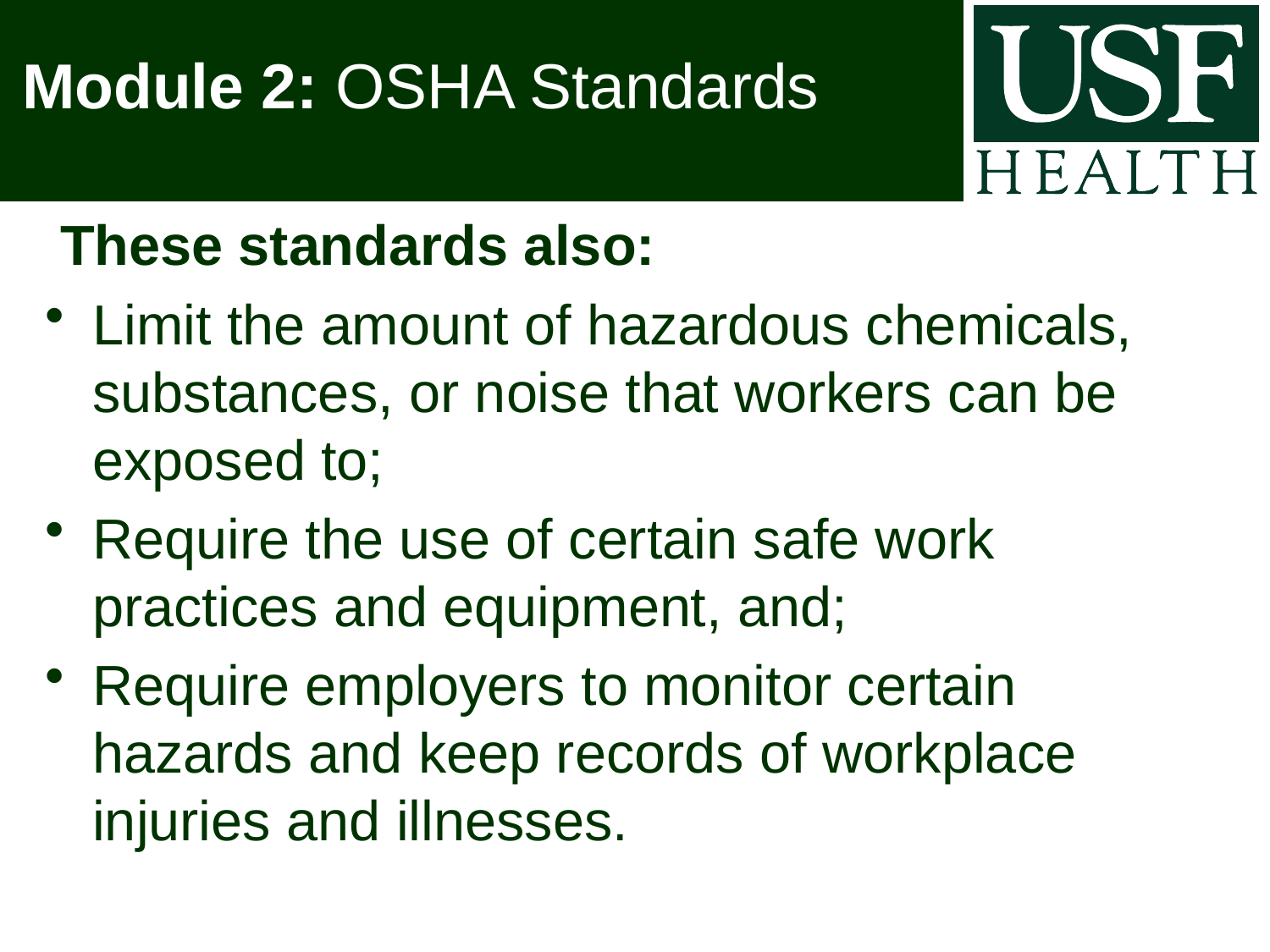

# Module 2: OSHA Standards
These standards also:
Limit the amount of hazardous chemicals, substances, or noise that workers can be exposed to;
Require the use of certain safe work practices and equipment, and;
Require employers to monitor certain hazards and keep records of workplace injuries and illnesses.